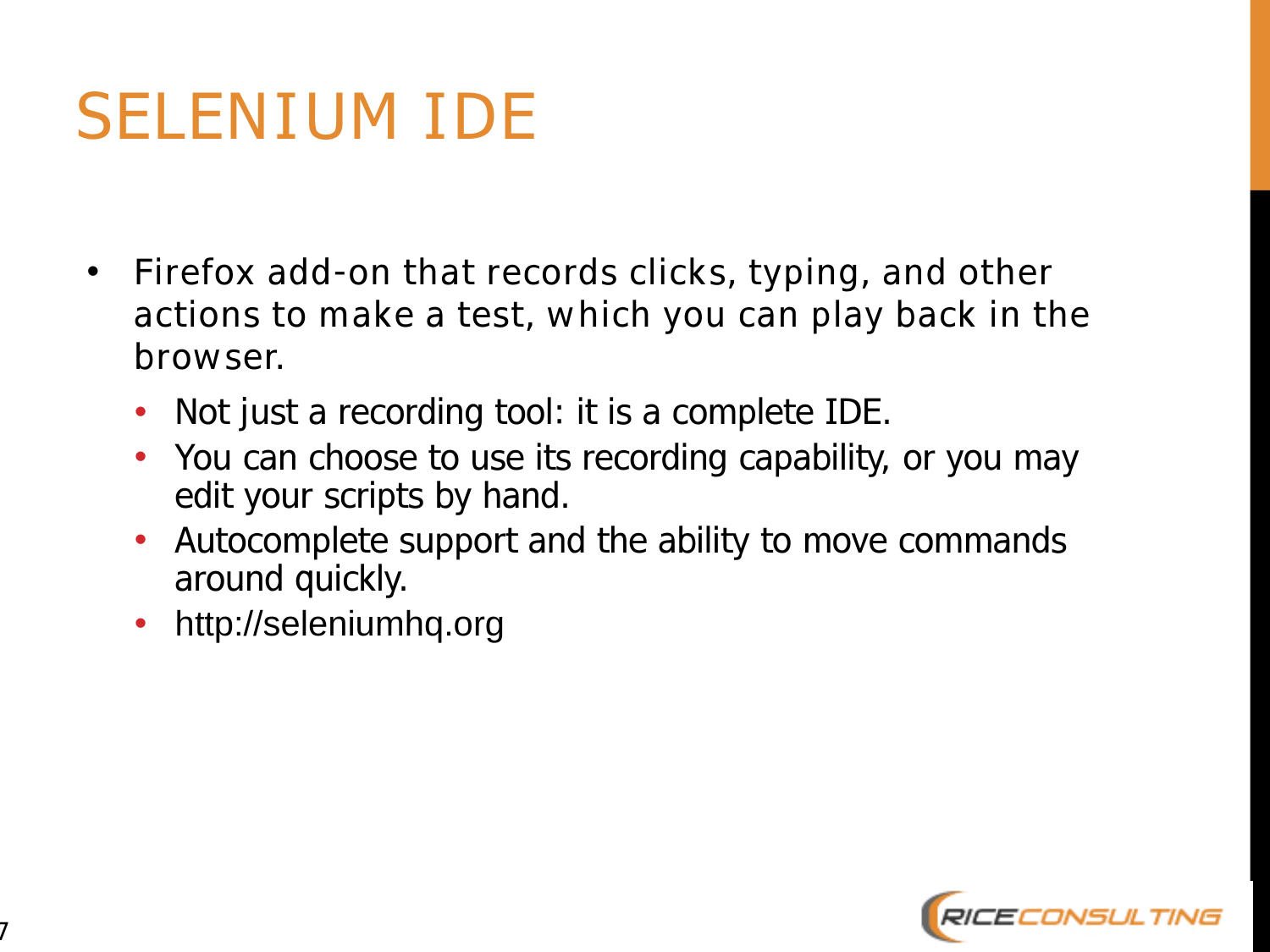

# Selenium IDE
Firefox add-on that records clicks, typing, and other actions to make a test, which you can play back in the browser.
Not just a recording tool: it is a complete IDE.
You can choose to use its recording capability, or you may edit your scripts by hand.
Autocomplete support and the ability to move commands around quickly.
http://seleniumhq.org